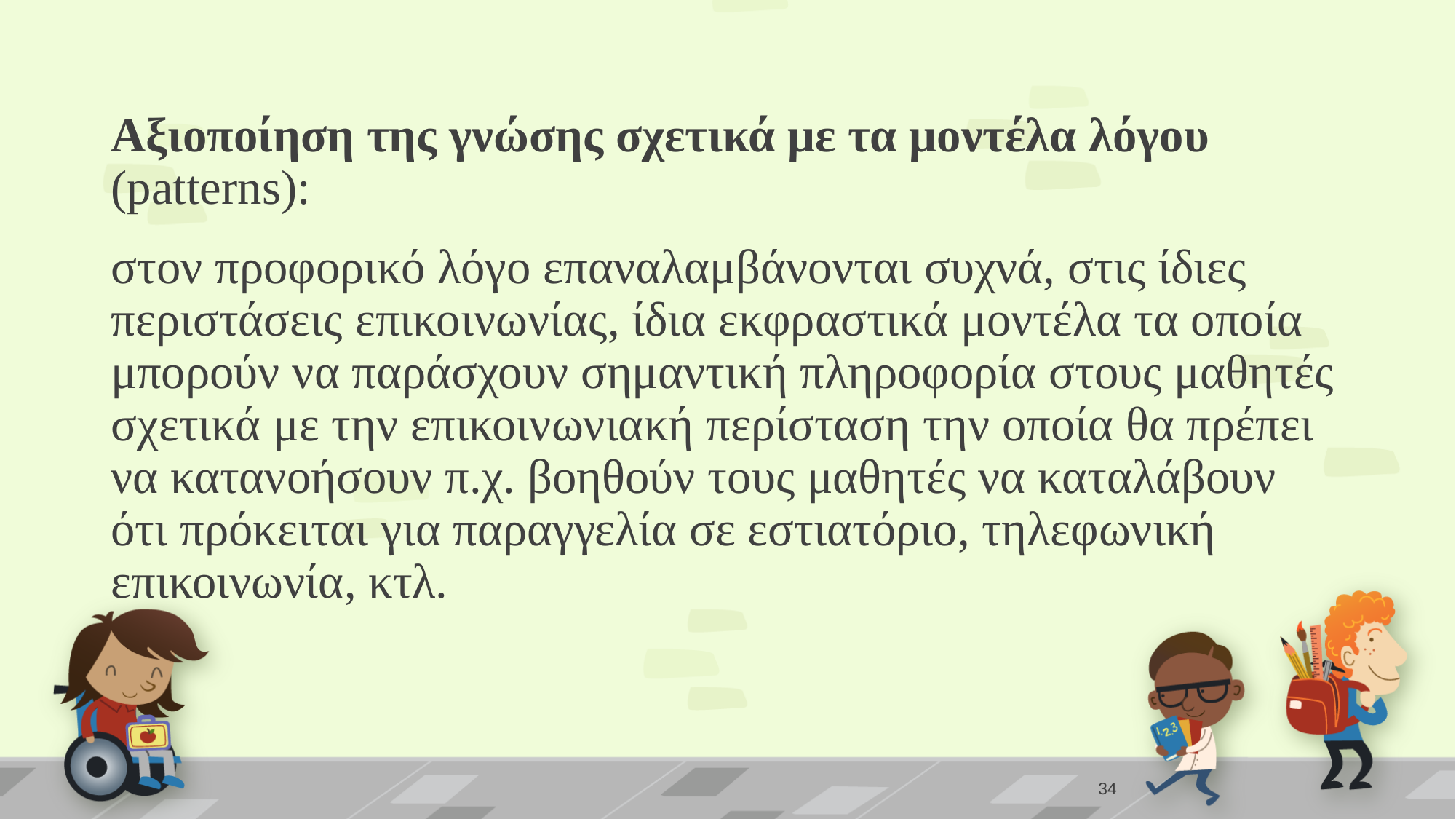

Αξιοποίηση της γνώσης σχετικά με τα μοντέλα λόγου (patterns):
στον προφορικό λόγο επαναλαμβάνονται συχνά, στις ίδιες περιστάσεις επικοινωνίας, ίδια εκφραστικά μοντέλα τα οποία μπορούν να παράσχουν σημαντική πληροφορία στους μαθητές σχετικά με την επικοινωνιακή περίσταση την οποία θα πρέπει να κατανοήσουν π.χ. βοηθούν τους μαθητές να καταλάβουν ότι πρόκειται για παραγγελία σε εστιατόριο, τηλεφωνική επικοινωνία, κτλ.

34